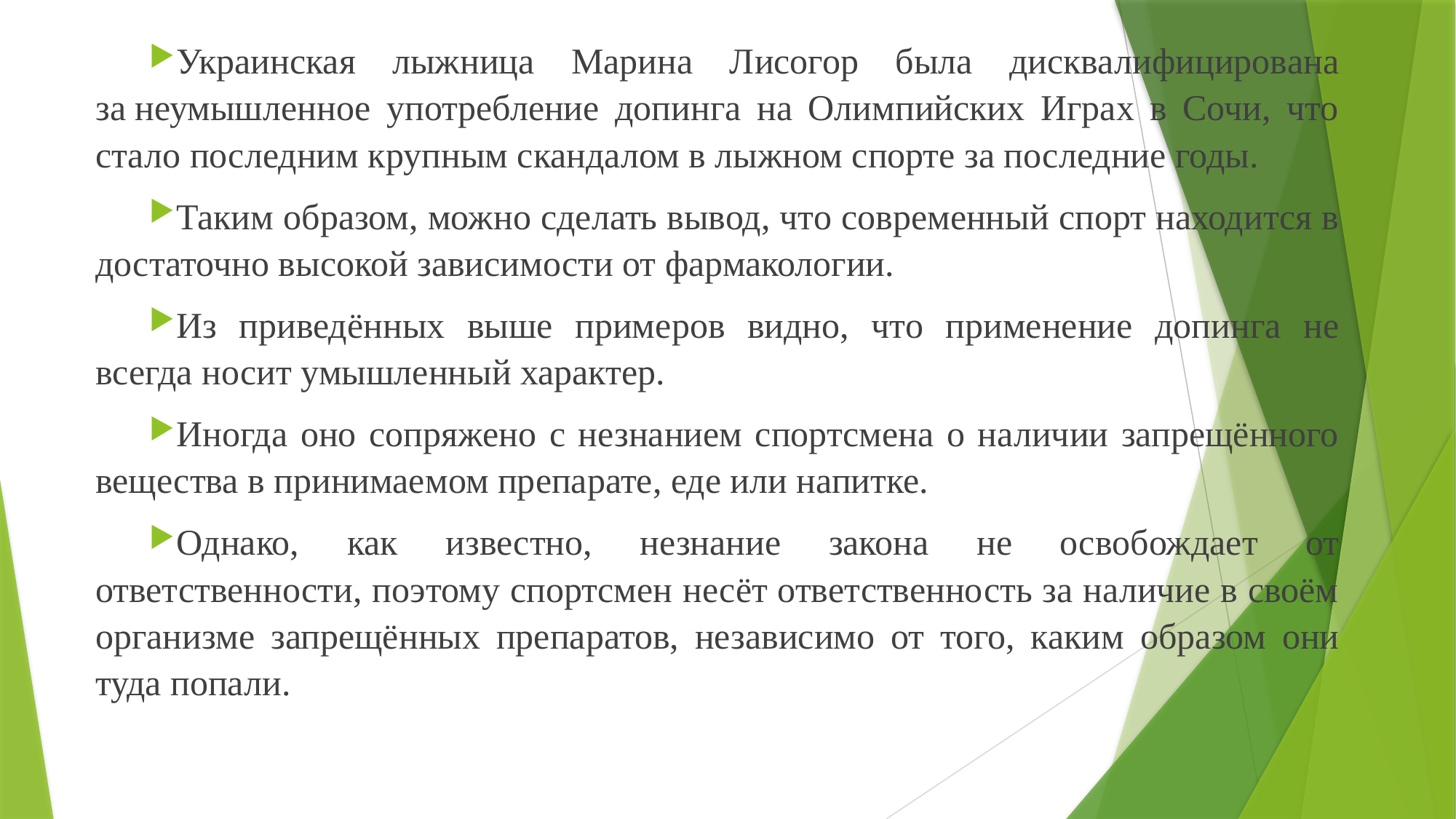

Украинская лыжница Марина Лисогор была дисквалифицирована за неумышленное употребление допинга на Олимпийских Играх в Сочи, что стало последним крупным скандалом в лыжном спорте за последние годы.
Таким образом, можно сделать вывод, что современный спорт находится в достаточно высокой зависимости от фармакологии.
Из приведённых выше примеров видно, что применение допинга не всегда носит умышленный характер.
Иногда оно сопряжено с незнанием спортсмена о наличии запрещённого вещества в принимаемом препарате, еде или напитке.
Однако, как известно, незнание закона не освобождает от ответственности, поэтому спортсмен несёт ответственность за наличие в своём организме запрещённых препаратов, независимо от того, каким образом они туда попали.